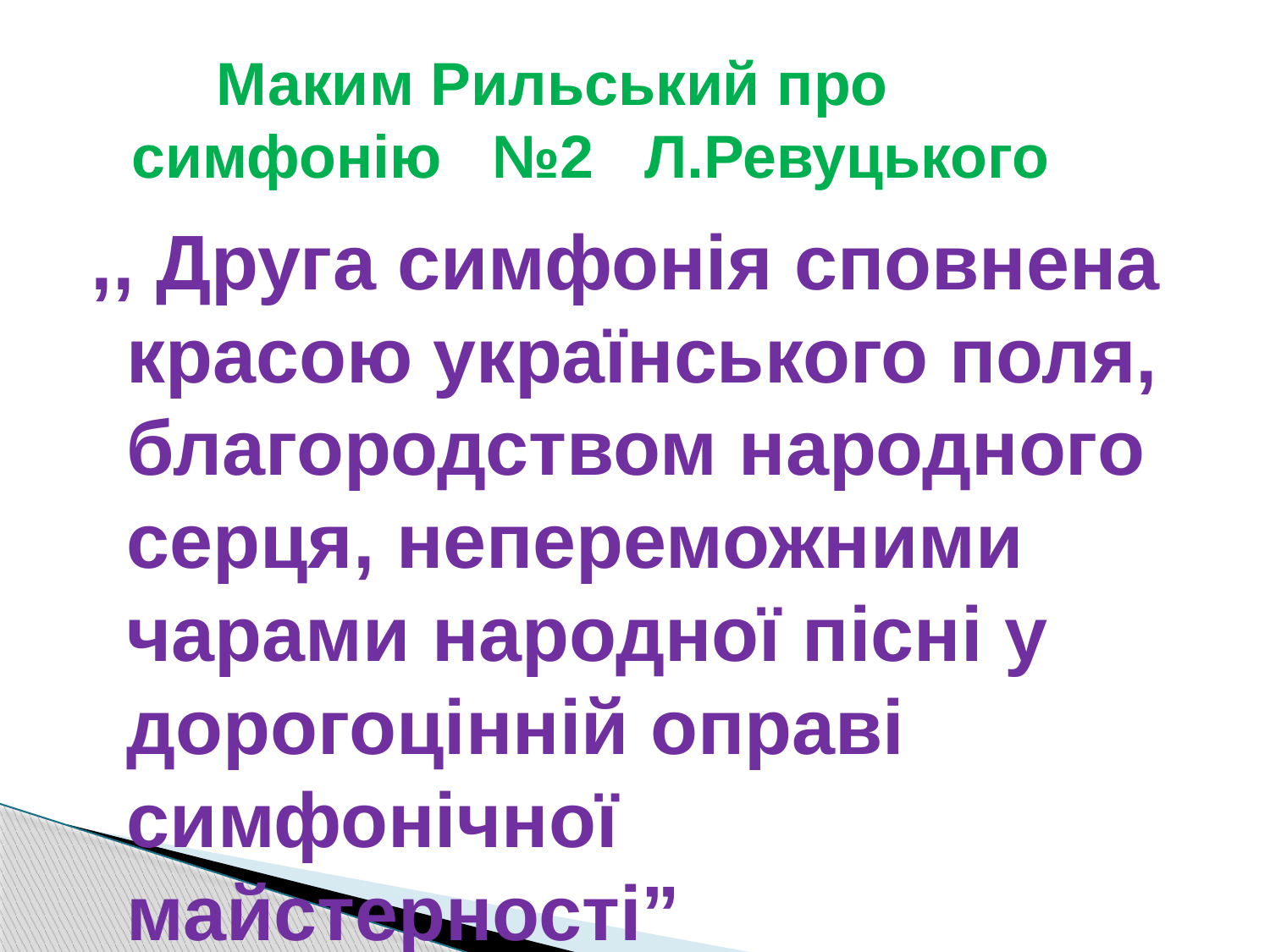

# Маким Рильський про     симфонію   №2   Л.Ревуцького
,, Друга симфонія сповнена красою українського поля, благородством народного серця, непереможними чарами народної пісні у дорогоцінній оправі симфонічної майстерності”